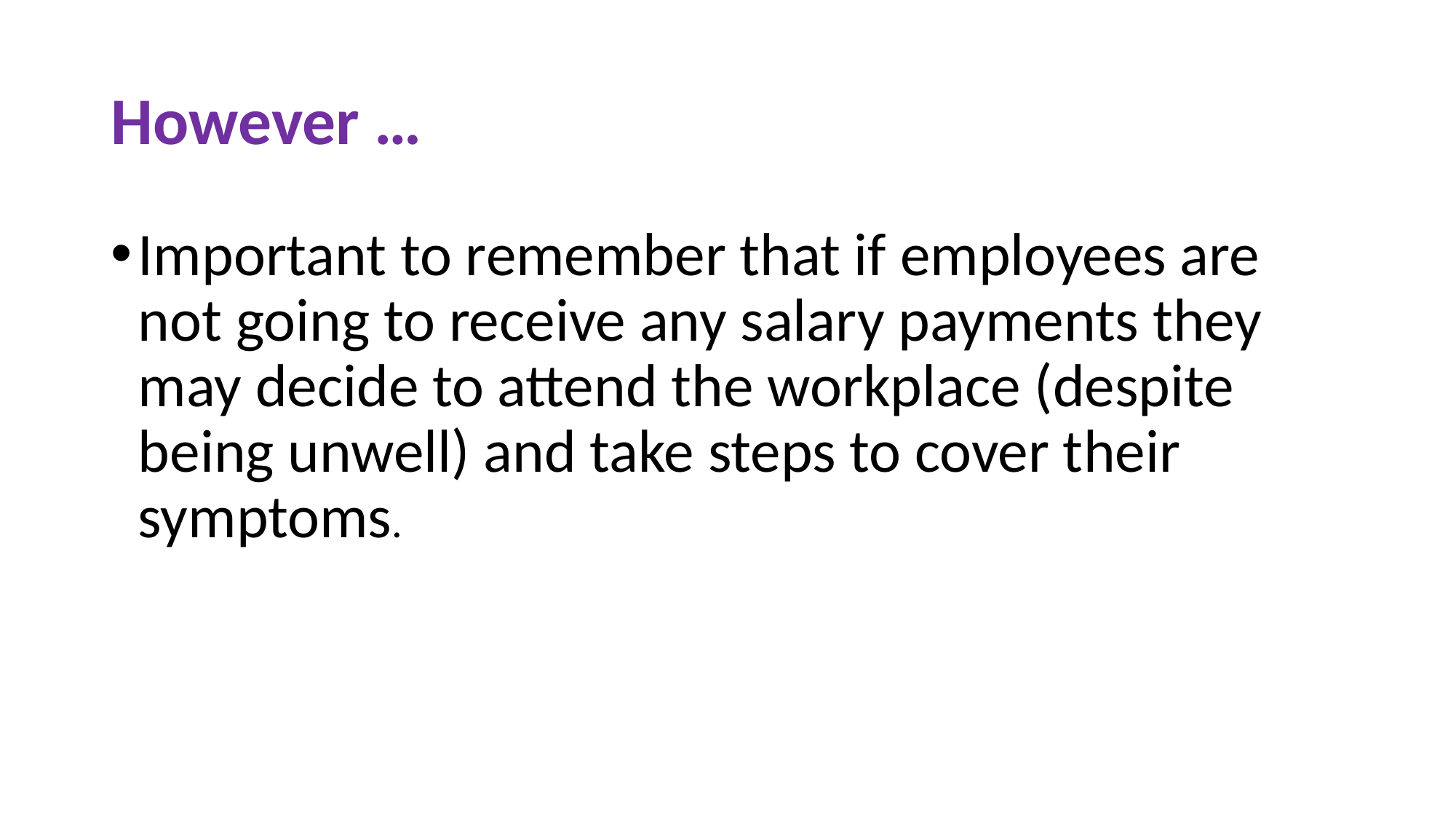

# However …
Important to remember that if employees are not going to receive any salary payments they may decide to attend the workplace (despite being unwell) and take steps to cover their symptoms.